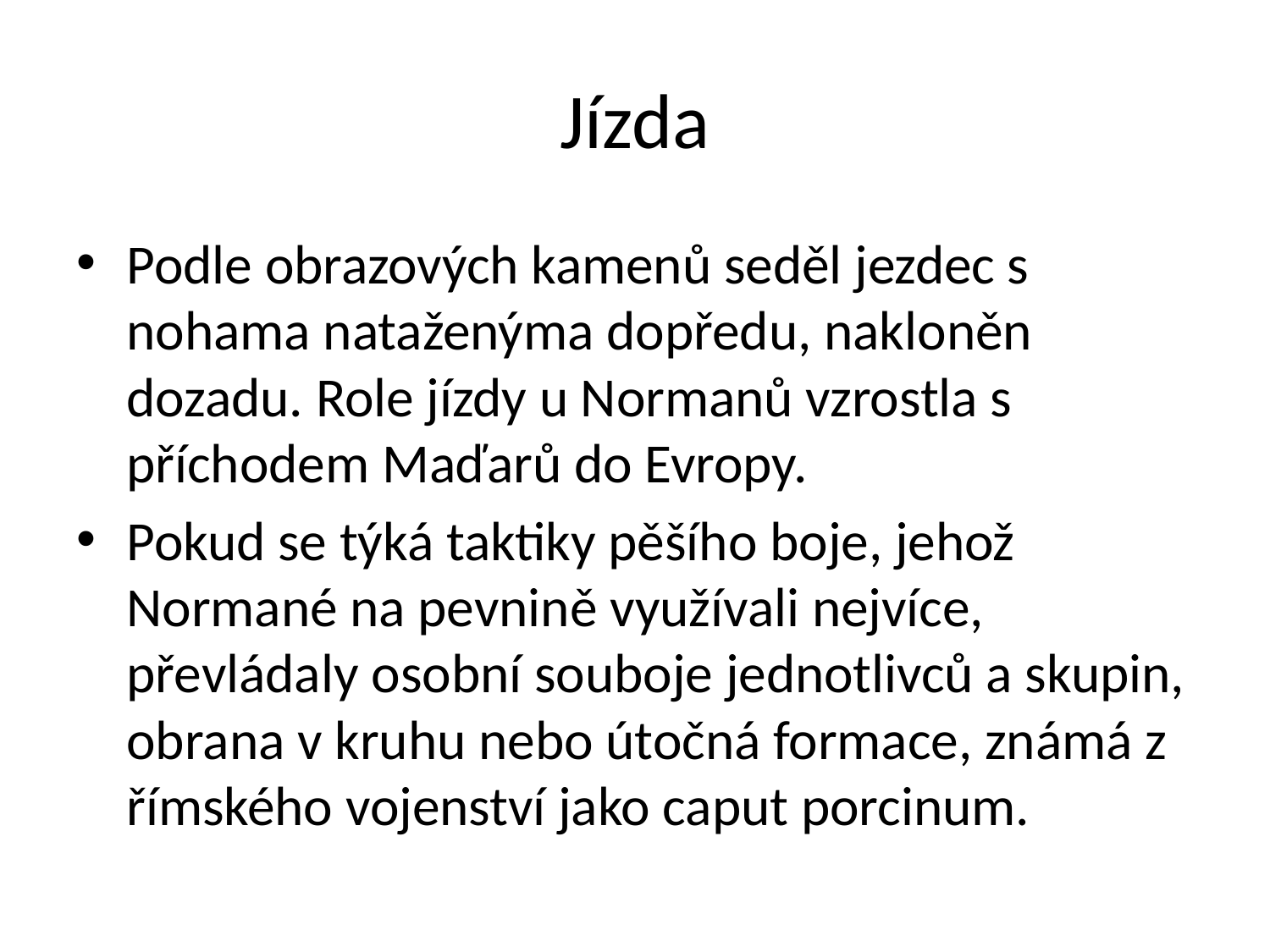

# Jízda
Podle obrazových kamenů seděl jezdec s nohama nataženýma dopředu, nakloněn dozadu. Role jízdy u Normanů vzrostla s příchodem Maďarů do Evropy.
Pokud se týká taktiky pěšího boje, jehož Normané na pevnině využívali nejvíce, převládaly osobní souboje jednotlivců a skupin, obrana v kruhu nebo útočná formace, známá z římského vojenství jako caput porcinum.